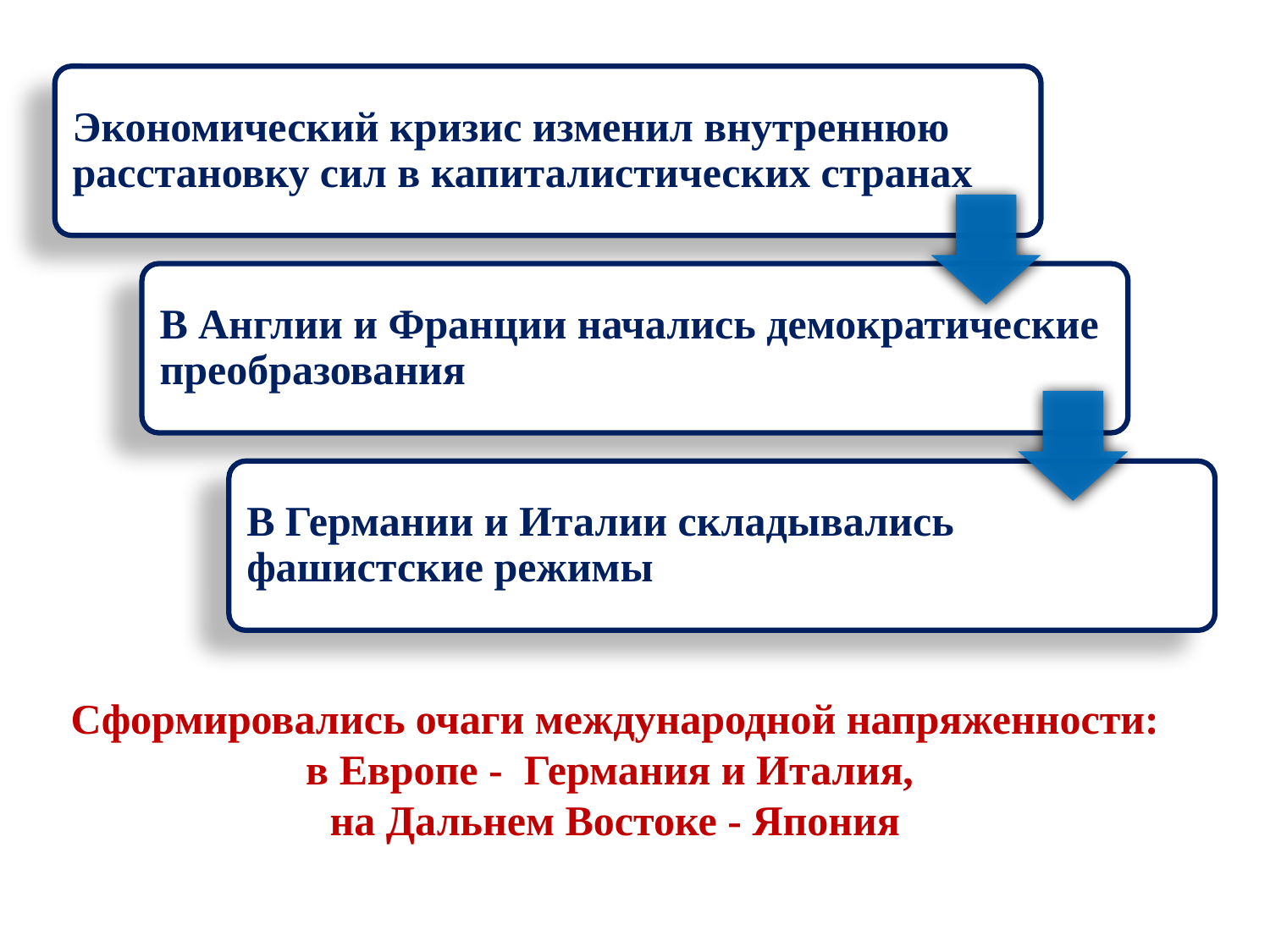

Экономический кризис изменил внутреннюю расстановку сил в капиталистических странах
В Англии и Франции начались демократические преобразования
В Германии и Италии складывались фашистские режимы

Сформировались очаги международной напряженности:
в Европе -  Германия и Италия,
на Дальнем Востоке - Япония